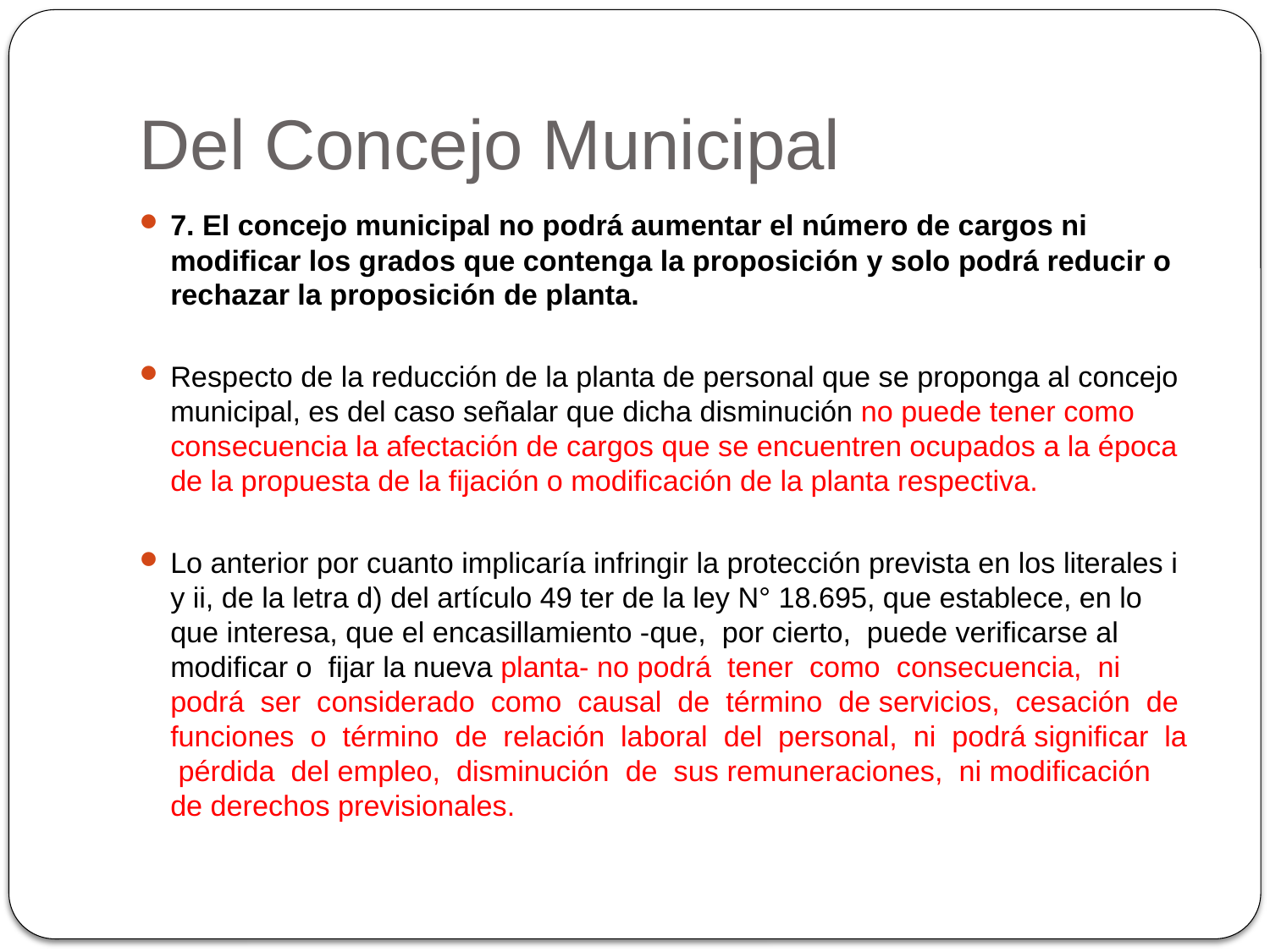

# Del Concejo Municipal
7. El concejo municipal no podrá aumentar el número de cargos ni modiﬁcar los grados que contenga la proposición y solo podrá reducir o rechazar la proposición de planta.

Respecto de la reducción de la planta de personal que se proponga al concejo municipal, es del caso señalar que dicha disminución no puede tener como consecuencia la afectación de cargos que se encuentren ocupados a la época de la propuesta de la ﬁjación o modiﬁcación de la planta respectiva.

Lo anterior por cuanto implicaría infringir la protección prevista en los literales i y ii, de la letra d) del artículo 49 ter de la ley N° 18.695, que establece, en lo que interesa, que el encasillamiento -que,  por cierto,  puede veriﬁcarse al modiﬁcar o  ﬁjar la nueva planta- no podrá  tener  como  consecuencia,  ni  podrá  ser  considerado  como  causal  de  término  de servicios,  cesación  de  funciones  o  término  de  relación  laboral  del  personal,  ni  podrá signiﬁcar  la  pérdida  del empleo,  disminución  de  sus remuneraciones,  ni modiﬁcación  de derechos previsionales.